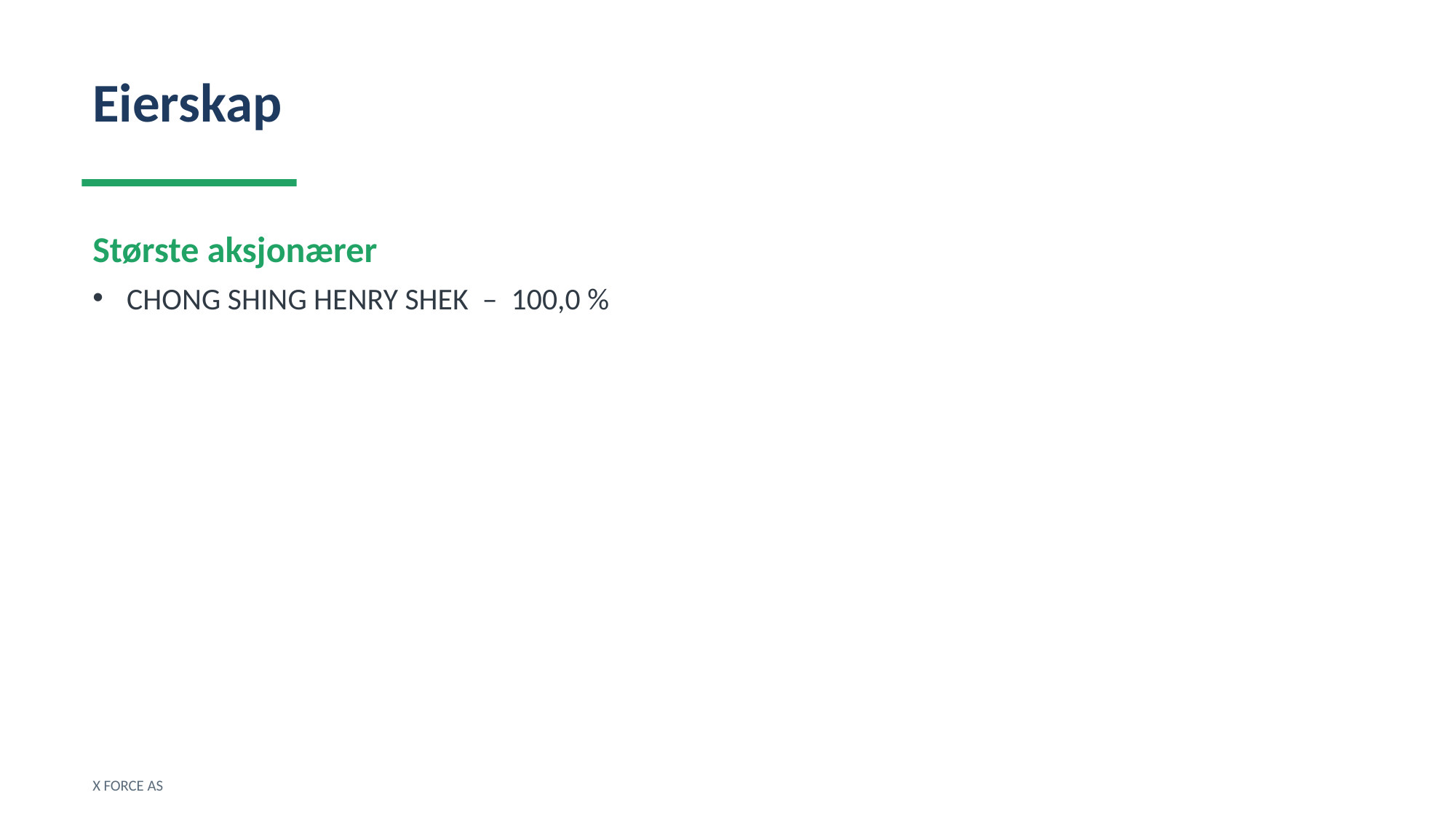

Eierskap

Største aksjonærer
CHONG SHING HENRY SHEK  –  100,0 %
X FORCE AS